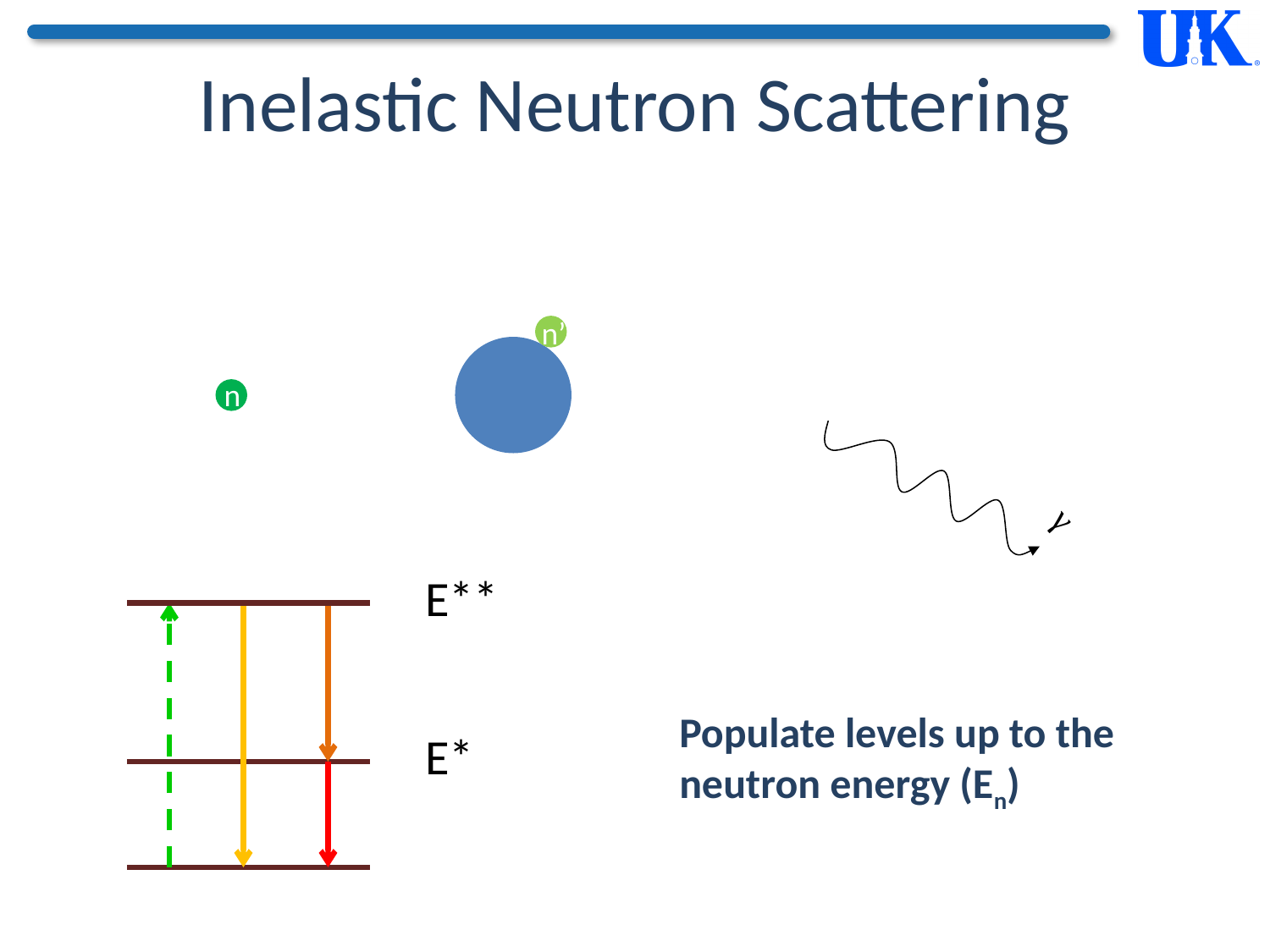

# Inelastic Neutron Scattering
n’

n

γ

E**
Populate levels up to the neutron energy (En)
E*